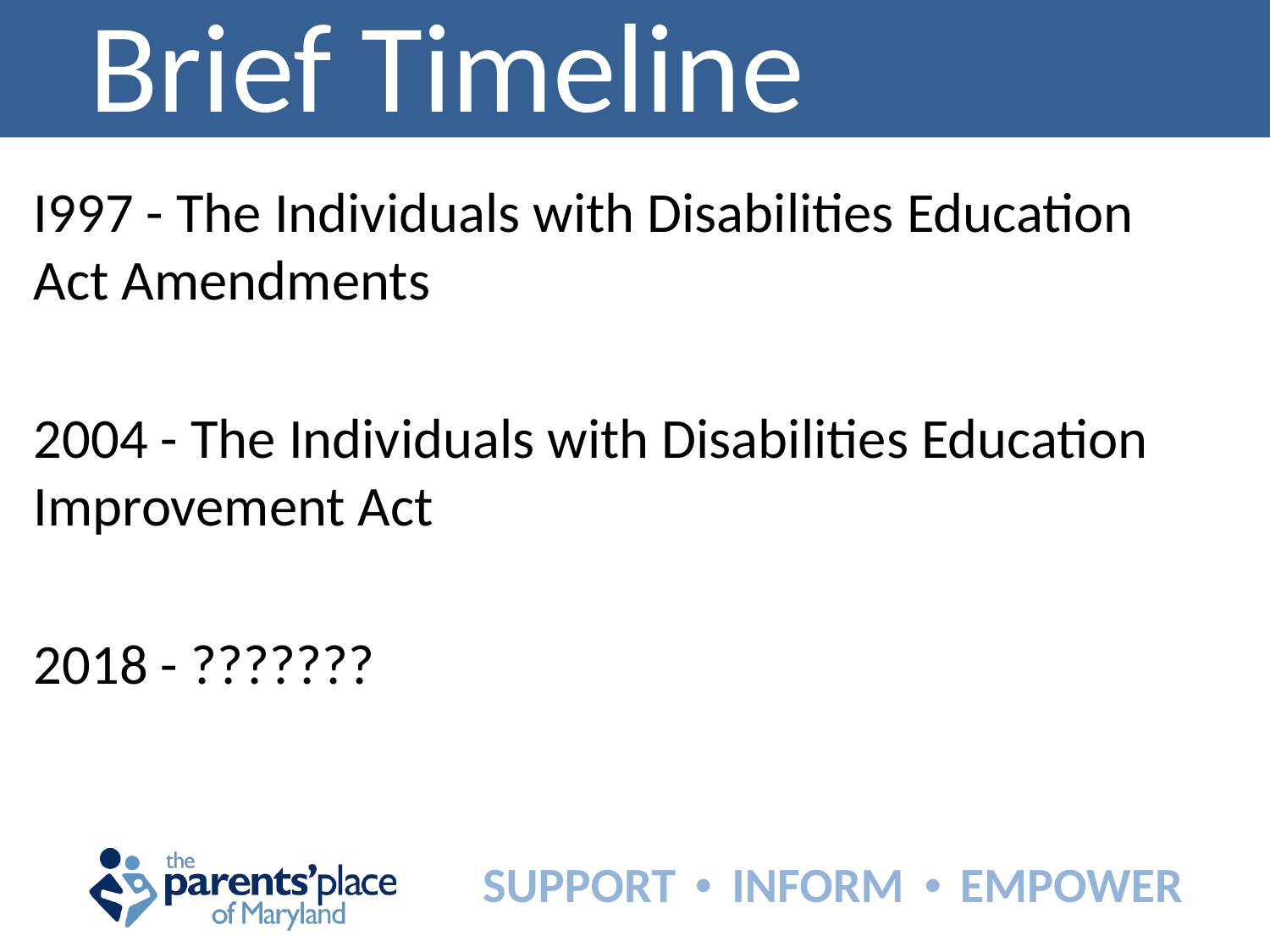

Brief Timeline
I997 - The Individuals with Disabilities Education Act Amendments

2004 - The Individuals with Disabilities Education Improvement Act

2018 - ???????